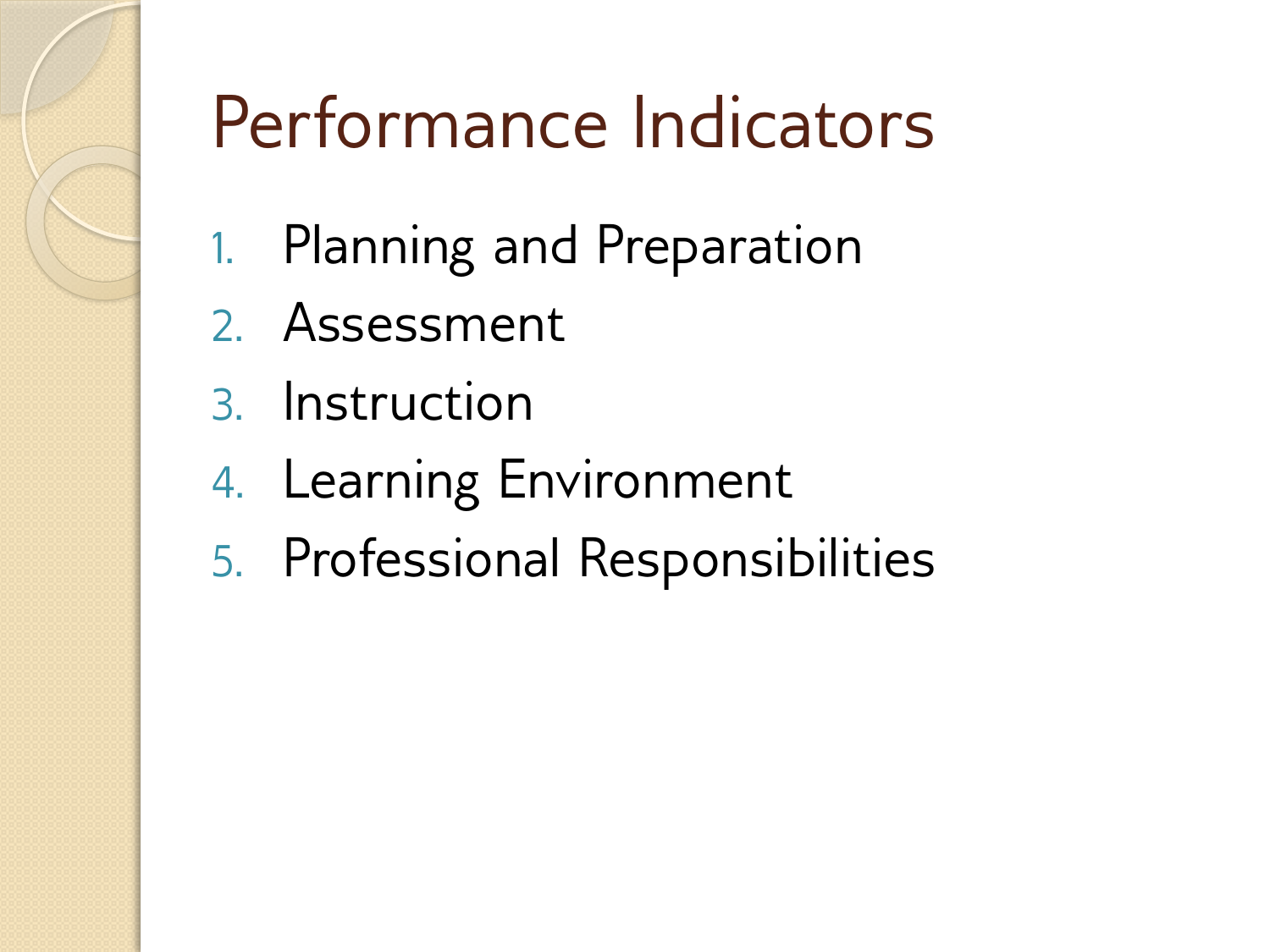

# Performance Indicators
Planning and Preparation
Assessment
Instruction
Learning Environment
Professional Responsibilities